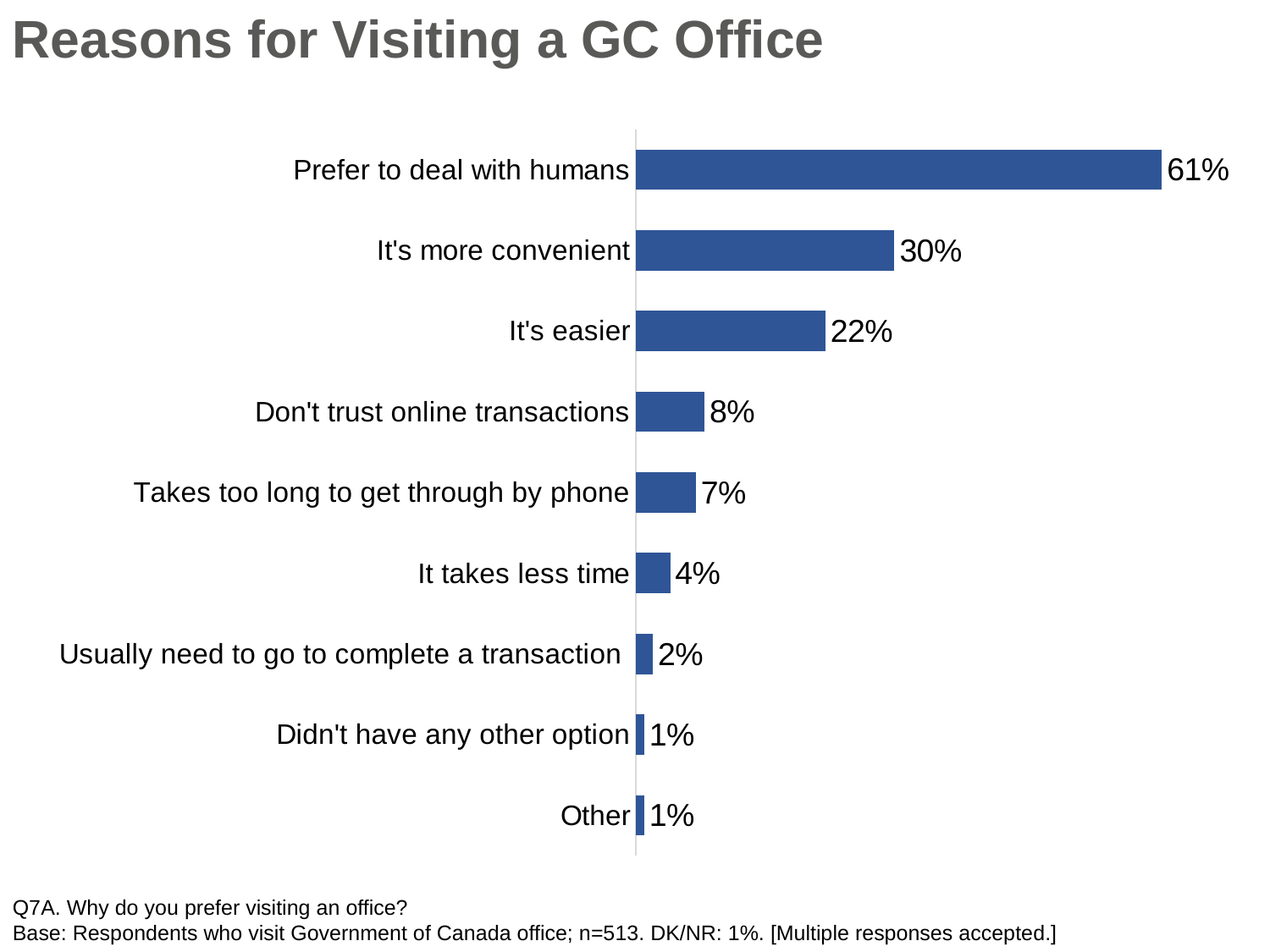

Reasons for Visiting a GC Office

### Chart

| Category | Series 1 |
|---|---|
| Other | 0.01 |
| Didn't have any other option | 0.01 |
| Usually need to go to complete a transaction  | 0.02 |
| It takes less time | 0.04 |
| Takes too long to get through by phone | 0.07 |
| Don't trust online transactions | 0.08 |
| It's easier | 0.22 |
| It's more convenient | 0.3 |
| Prefer to deal with humans | 0.61 |
Q7A. Why do you prefer visiting an office?
Base: Respondents who visit Government of Canada office; n=513. DK/NR: 1%. [Multiple responses accepted.]